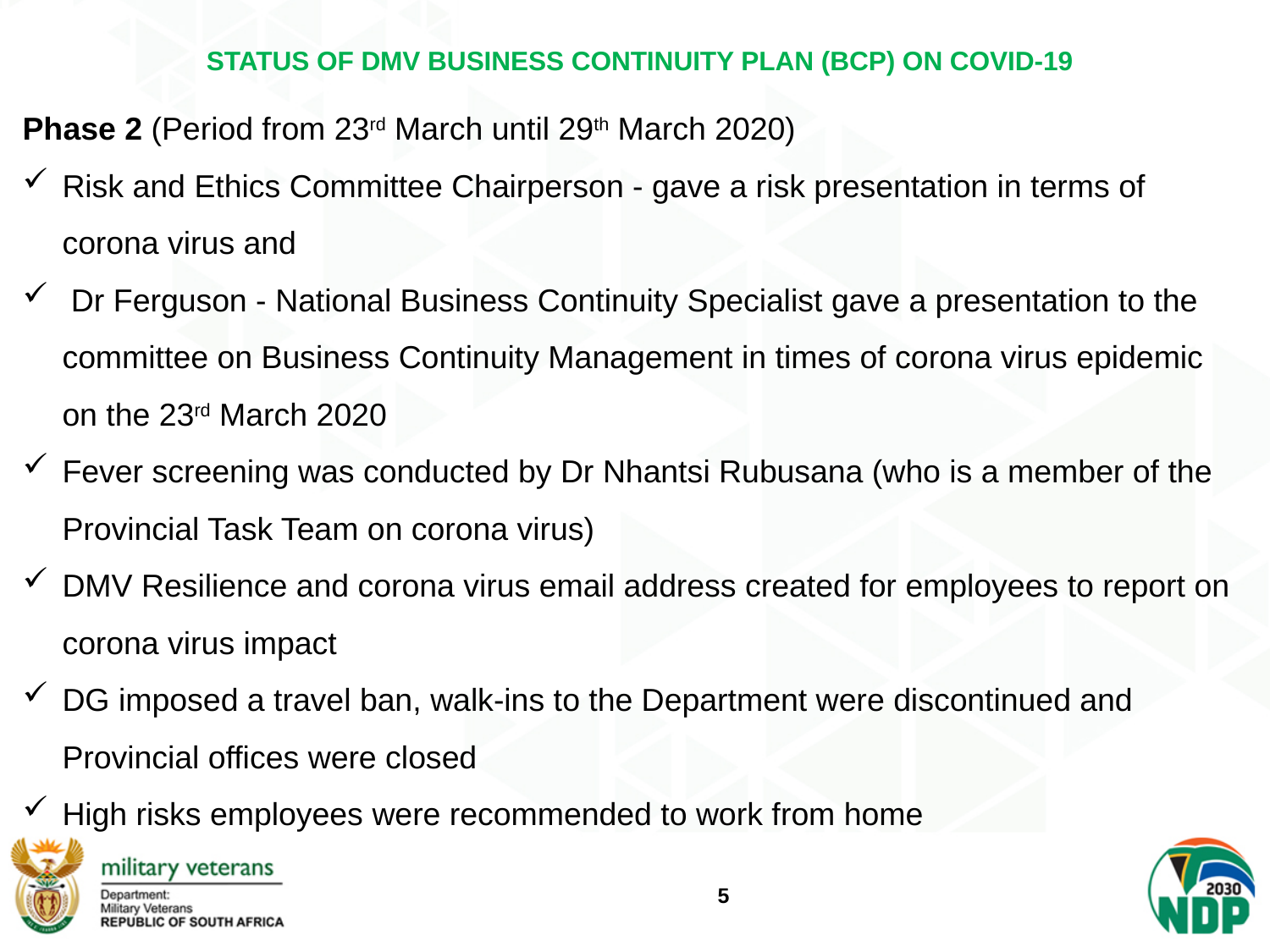

STATUS OF DMV BUSINESS CONTINUITY PLAN (BCP) ON COVID-19

Phase 2 (Period from 23rd March until 29th March 2020)
Risk and Ethics Committee Chairperson - gave a risk presentation in terms of corona virus and
 Dr Ferguson - National Business Continuity Specialist gave a presentation to the committee on Business Continuity Management in times of corona virus epidemic on the 23rd March 2020
Fever screening was conducted by Dr Nhantsi Rubusana (who is a member of the Provincial Task Team on corona virus)
DMV Resilience and corona virus email address created for employees to report on corona virus impact
DG imposed a travel ban, walk-ins to the Department were discontinued and  Provincial offices were closed
High risks employees were recommended to work from home
5